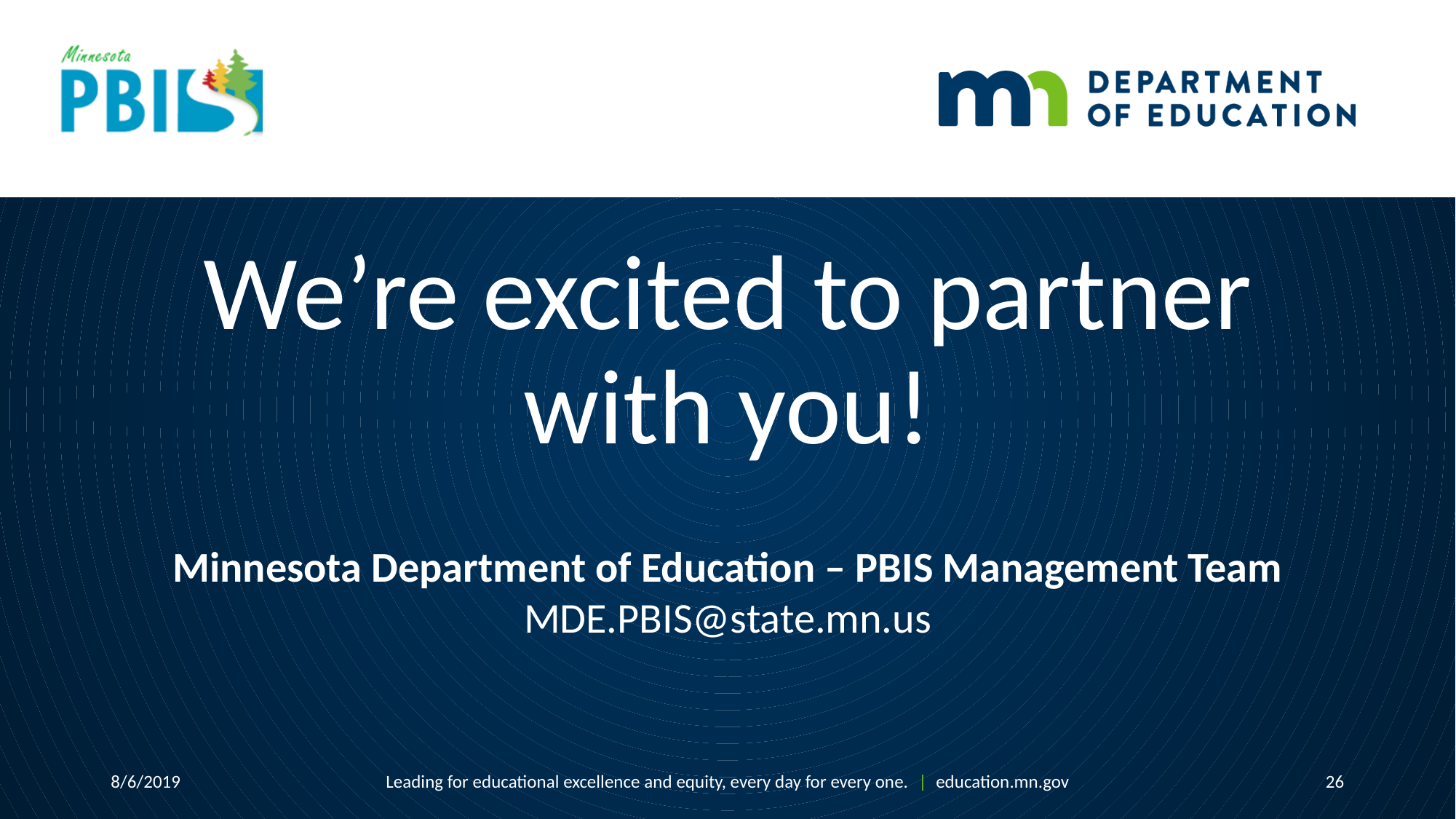

# We’re excited to partner with you!
Minnesota Department of Education – PBIS Management Team
MDE.PBIS@state.mn.us
8/6/2019
Leading for educational excellence and equity, every day for every one. | education.mn.gov
26